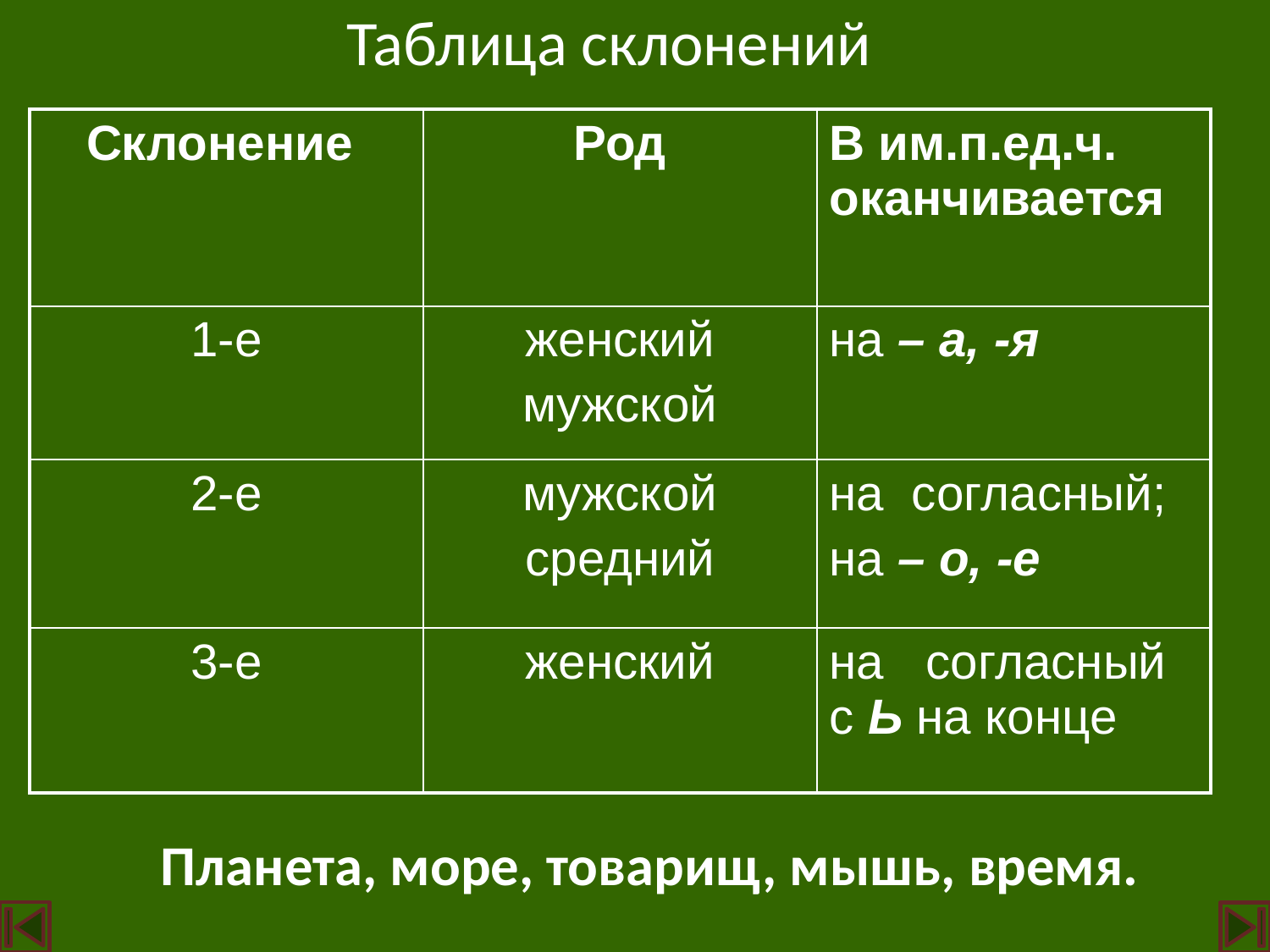

# Таблица склонений
| Склонение | Род | В им.п.ед.ч. оканчивается |
| --- | --- | --- |
| 1-е | женский мужской | на – а, -я |
| 2-е | мужской средний | на согласный; на – о, -е |
| 3-е | женский | на согласный с Ь на конце |

Планета, море, товарищ, мышь, время.